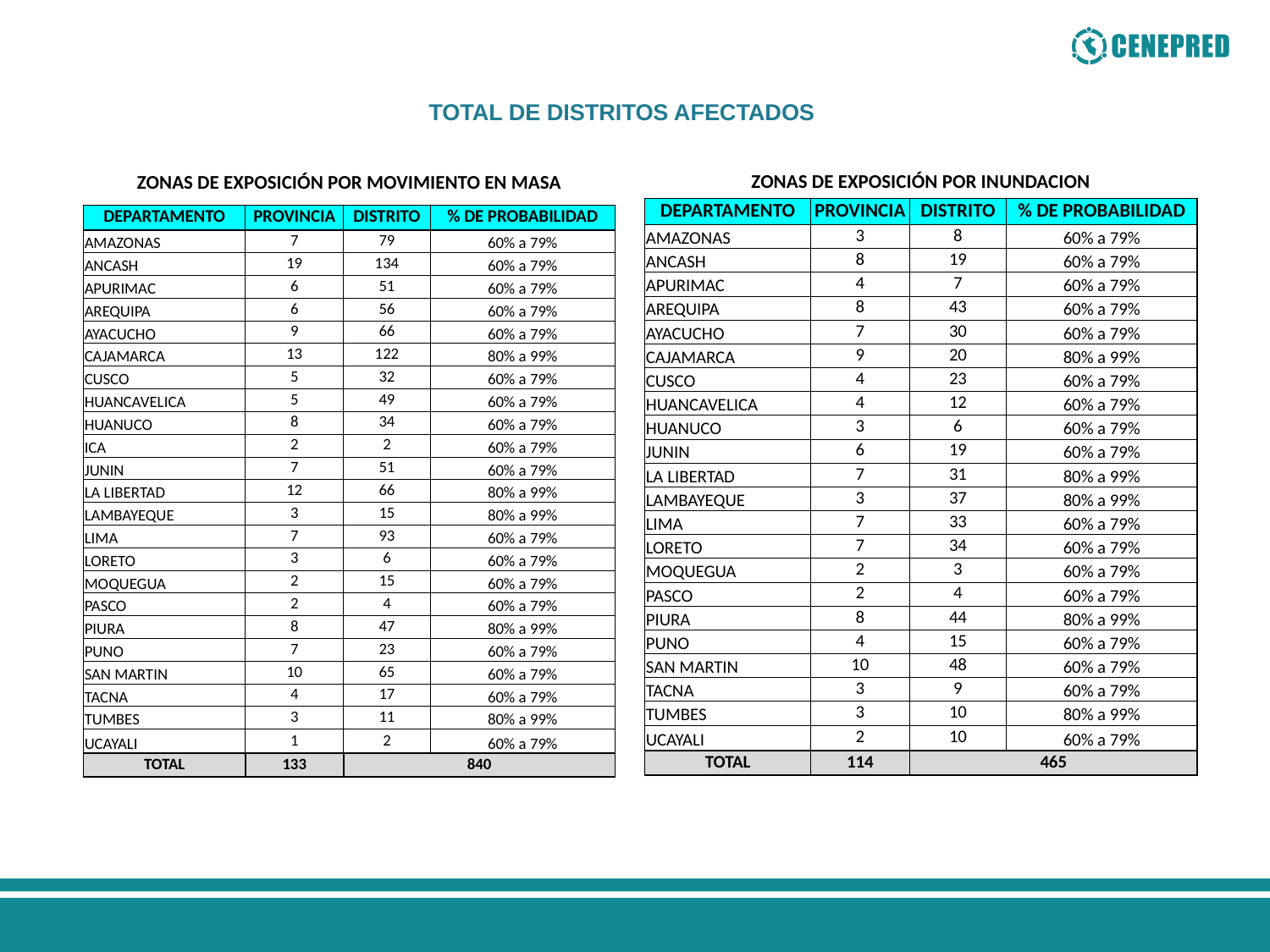

TOTAL DE DISTRITOS AFECTADOS
| ZONAS DE EXPOSICIÓN POR INUNDACION |  |  |  |
| --- | --- | --- | --- |
| DEPARTAMENTO | PROVINCIA | DISTRITO | % DE PROBABILIDAD |
| AMAZONAS | 3 | 8 | 60% a 79% |
| ANCASH | 8 | 19 | 60% a 79% |
| APURIMAC | 4 | 7 | 60% a 79% |
| AREQUIPA | 8 | 43 | 60% a 79% |
| AYACUCHO | 7 | 30 | 60% a 79% |
| CAJAMARCA | 9 | 20 | 80% a 99% |
| CUSCO | 4 | 23 | 60% a 79% |
| HUANCAVELICA | 4 | 12 | 60% a 79% |
| HUANUCO | 3 | 6 | 60% a 79% |
| JUNIN | 6 | 19 | 60% a 79% |
| LA LIBERTAD | 7 | 31 | 80% a 99% |
| LAMBAYEQUE | 3 | 37 | 80% a 99% |
| LIMA | 7 | 33 | 60% a 79% |
| LORETO | 7 | 34 | 60% a 79% |
| MOQUEGUA | 2 | 3 | 60% a 79% |
| PASCO | 2 | 4 | 60% a 79% |
| PIURA | 8 | 44 | 80% a 99% |
| PUNO | 4 | 15 | 60% a 79% |
| SAN MARTIN | 10 | 48 | 60% a 79% |
| TACNA | 3 | 9 | 60% a 79% |
| TUMBES | 3 | 10 | 80% a 99% |
| UCAYALI | 2 | 10 | 60% a 79% |
| TOTAL | 114 | 465 |  |
| ZONAS DE EXPOSICIÓN POR MOVIMIENTO EN MASA |  |  |  |
| --- | --- | --- | --- |
| DEPARTAMENTO | PROVINCIA | DISTRITO | % DE PROBABILIDAD |
| AMAZONAS | 7 | 79 | 60% a 79% |
| ANCASH | 19 | 134 | 60% a 79% |
| APURIMAC | 6 | 51 | 60% a 79% |
| AREQUIPA | 6 | 56 | 60% a 79% |
| AYACUCHO | 9 | 66 | 60% a 79% |
| CAJAMARCA | 13 | 122 | 80% a 99% |
| CUSCO | 5 | 32 | 60% a 79% |
| HUANCAVELICA | 5 | 49 | 60% a 79% |
| HUANUCO | 8 | 34 | 60% a 79% |
| ICA | 2 | 2 | 60% a 79% |
| JUNIN | 7 | 51 | 60% a 79% |
| LA LIBERTAD | 12 | 66 | 80% a 99% |
| LAMBAYEQUE | 3 | 15 | 80% a 99% |
| LIMA | 7 | 93 | 60% a 79% |
| LORETO | 3 | 6 | 60% a 79% |
| MOQUEGUA | 2 | 15 | 60% a 79% |
| PASCO | 2 | 4 | 60% a 79% |
| PIURA | 8 | 47 | 80% a 99% |
| PUNO | 7 | 23 | 60% a 79% |
| SAN MARTIN | 10 | 65 | 60% a 79% |
| TACNA | 4 | 17 | 60% a 79% |
| TUMBES | 3 | 11 | 80% a 99% |
| UCAYALI | 1 | 2 | 60% a 79% |
| TOTAL | 133 | 840 |  |